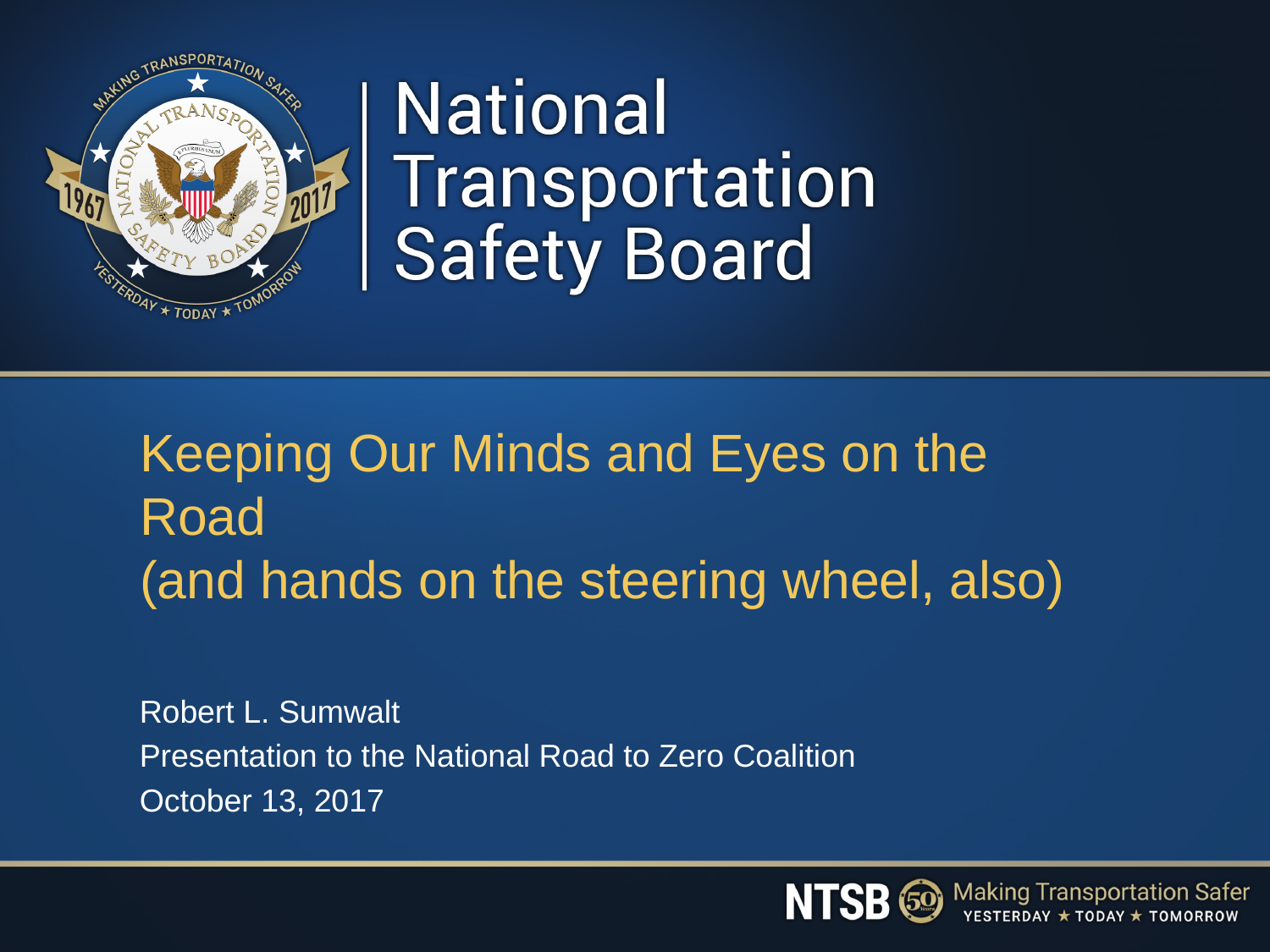

# Keeping Our Minds and Eyes on the Road (and hands on the steering wheel, also)
Robert L. Sumwalt
Presentation to the National Road to Zero Coalition
October 13, 2017